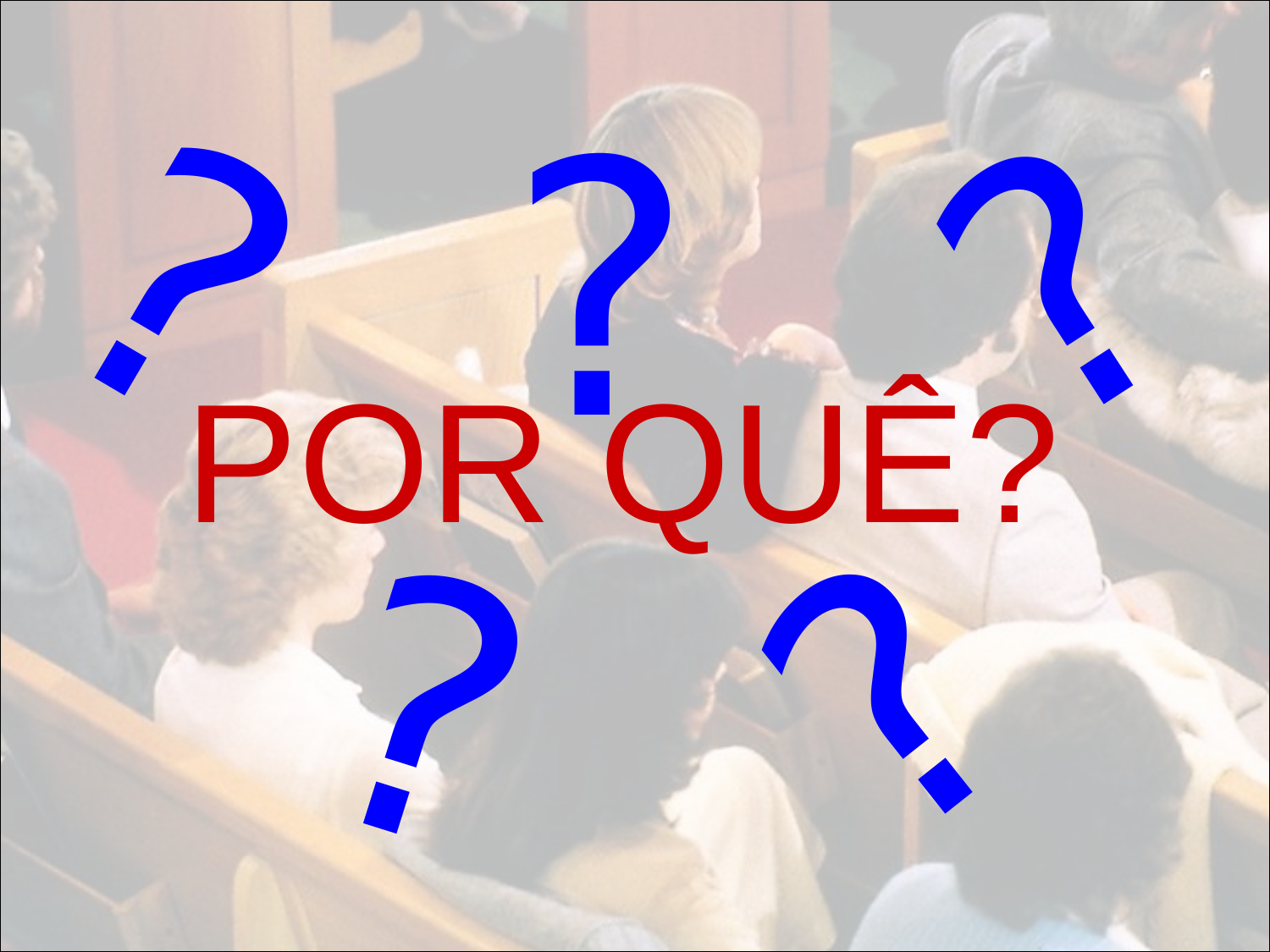

?
?
?
# POR QUÊ?
?
?